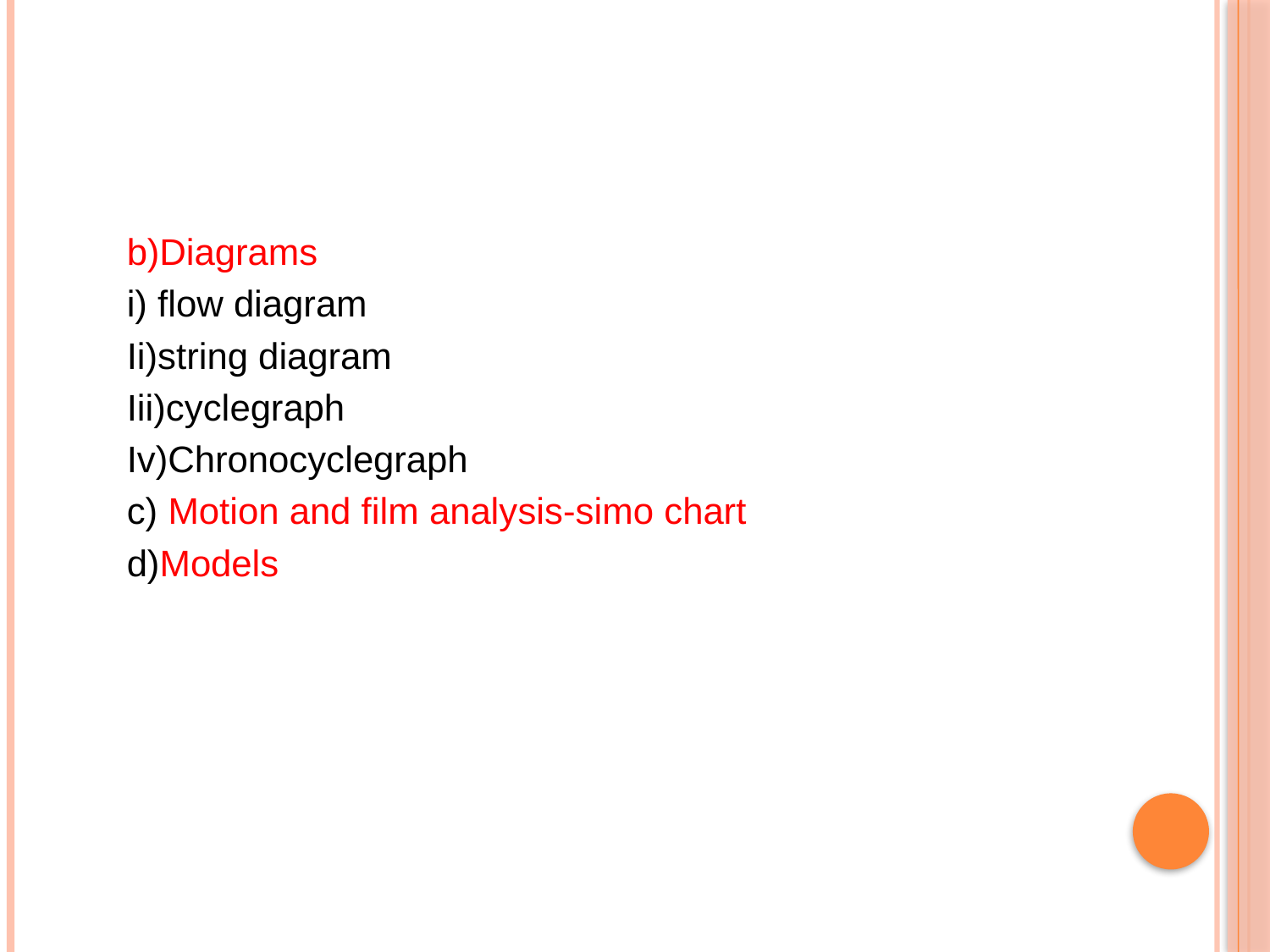

#
b)Diagrams
i) flow diagram
Ii)string diagram
Iii)cyclegraph
Iv)Chronocyclegraph
c) Motion and film analysis-simo chart
d)Models